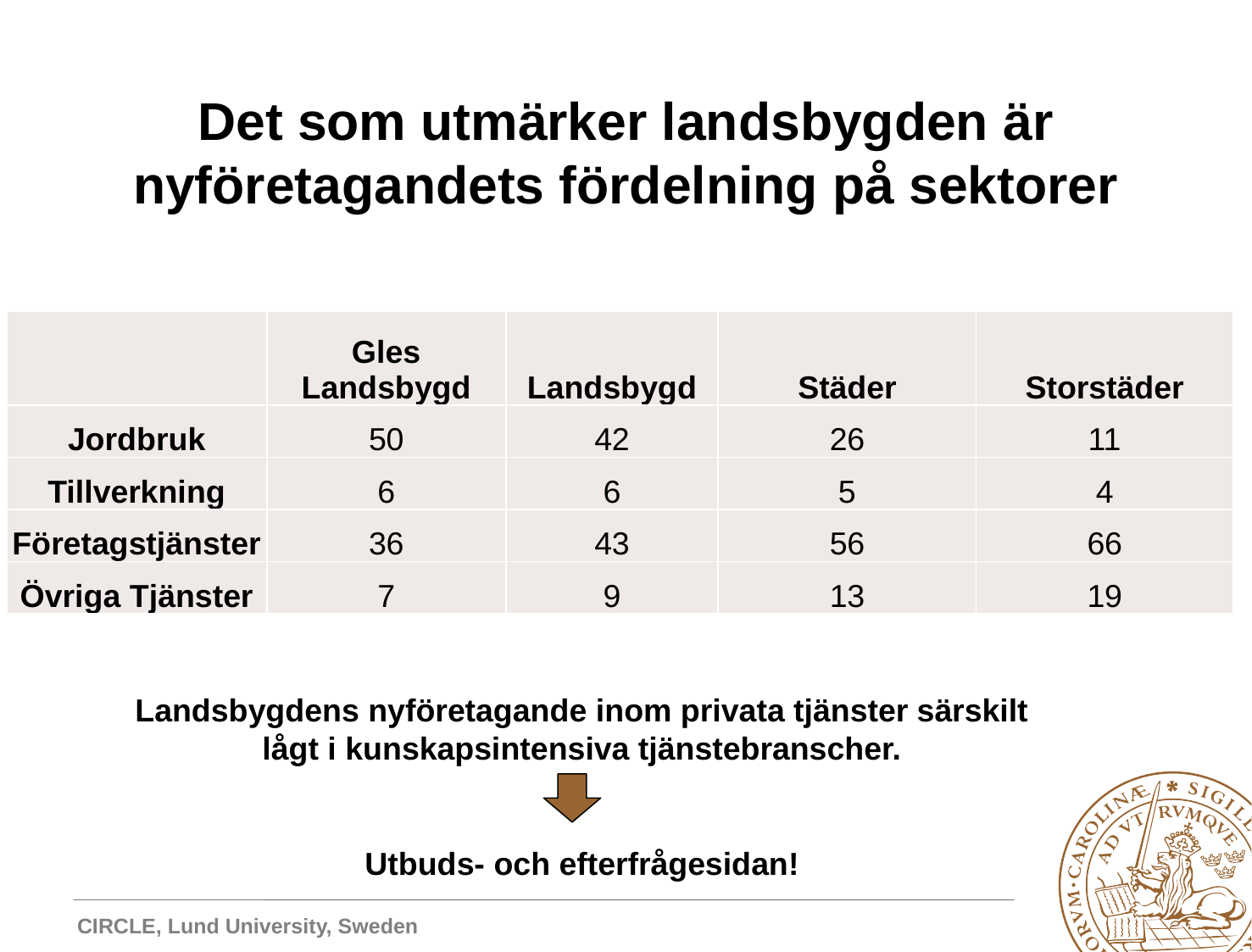

# Det som utmärker landsbygden är nyföretagandets fördelning på sektorer
|  | Gles Landsbygd | Landsbygd | Städer | Storstäder |
| --- | --- | --- | --- | --- |
| Jordbruk | 50 | 42 | 26 | 11 |
| Tillverkning | 6 | 6 | 5 | 4 |
| Företagstjänster | 36 | 43 | 56 | 66 |
| Övriga Tjänster | 7 | 9 | 13 | 19 |
Landsbygdens nyföretagande inom privata tjänster särskilt lågt i kunskapsintensiva tjänstebranscher.

Utbuds- och efterfrågesidan!